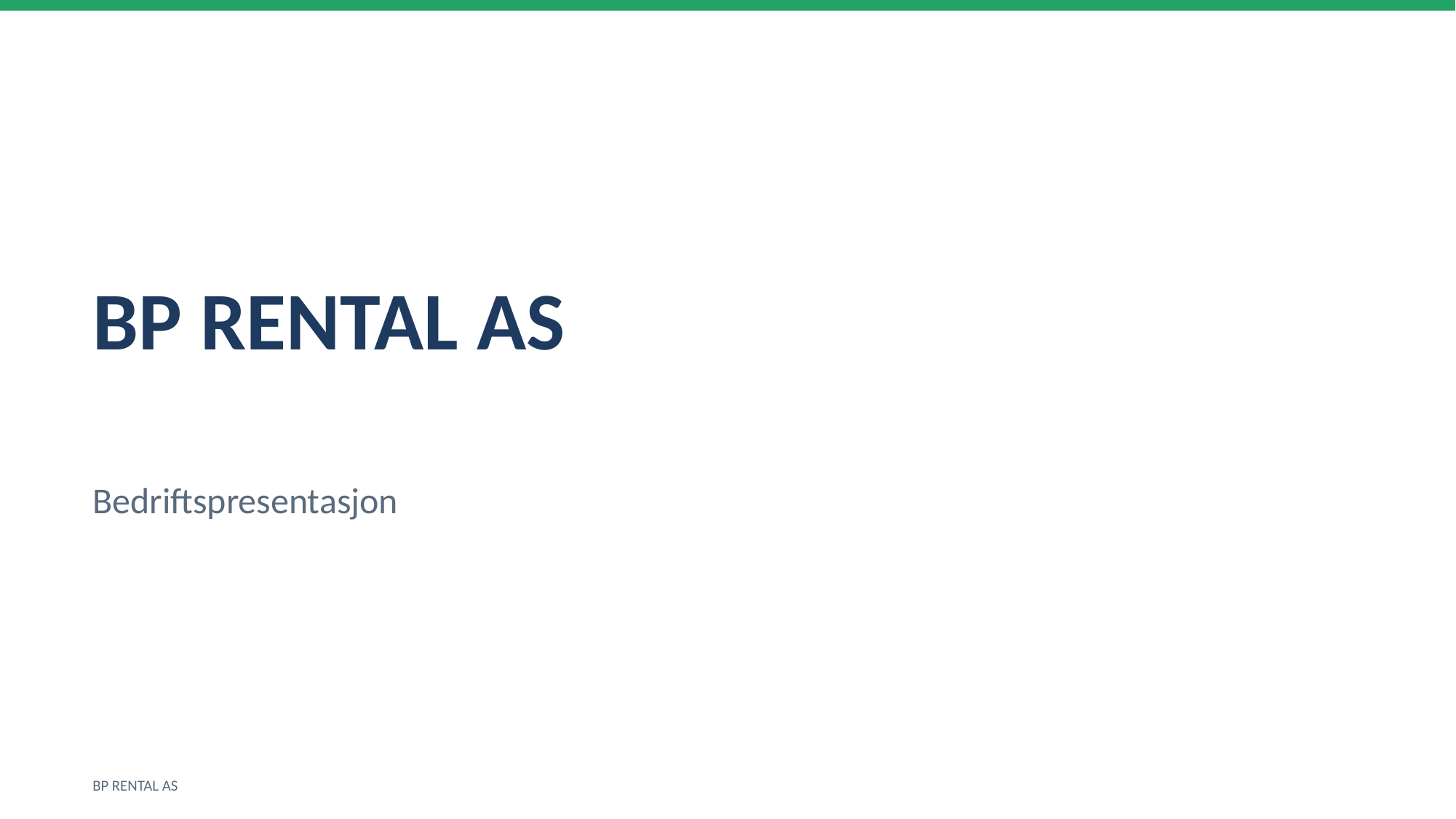

BP RENTAL AS
Bedriftspresentasjon
BP RENTAL AS